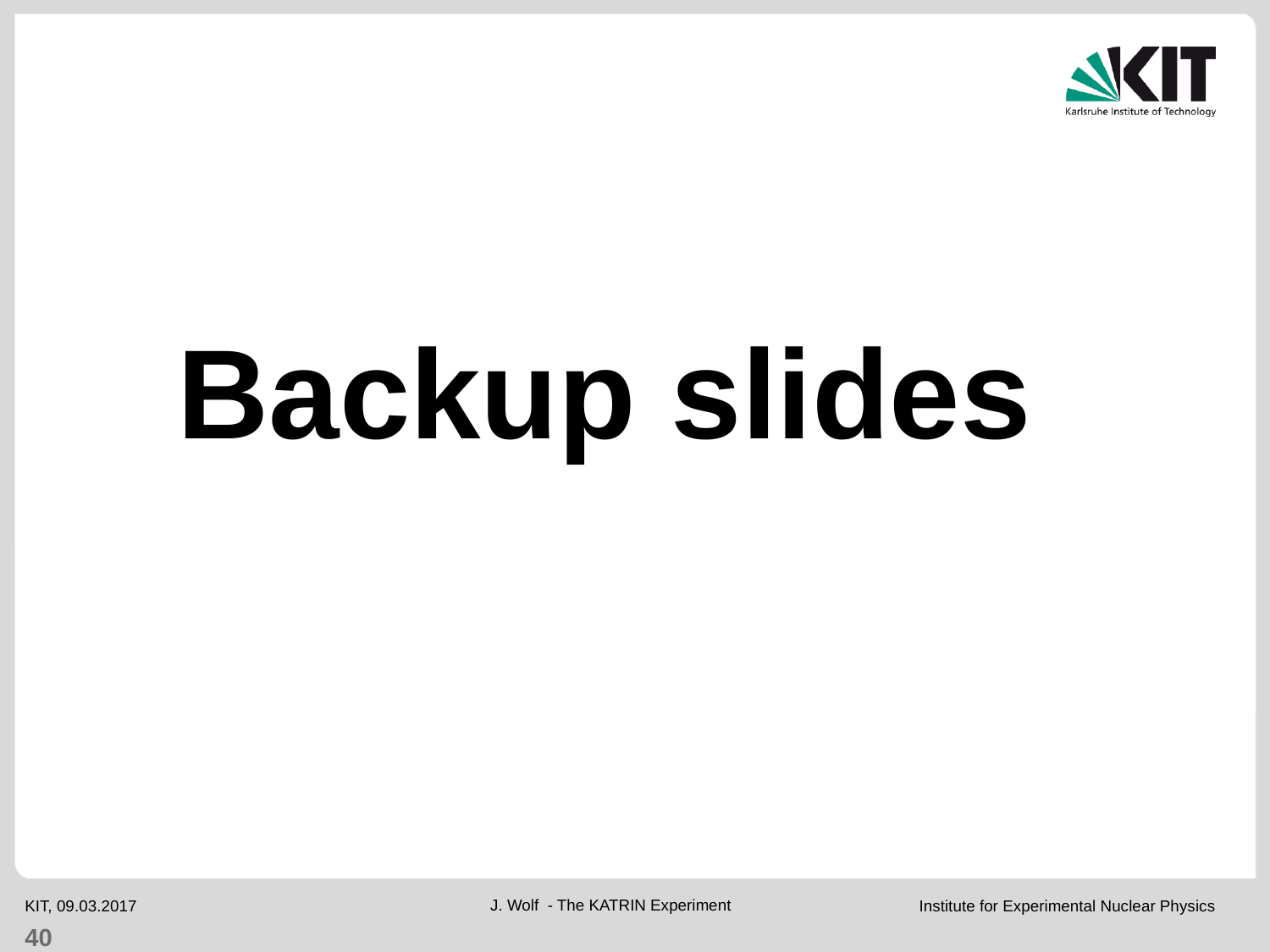

# Backup slides
KIT, 09.03.2017
J. Wolf  - The KATRIN Experiment